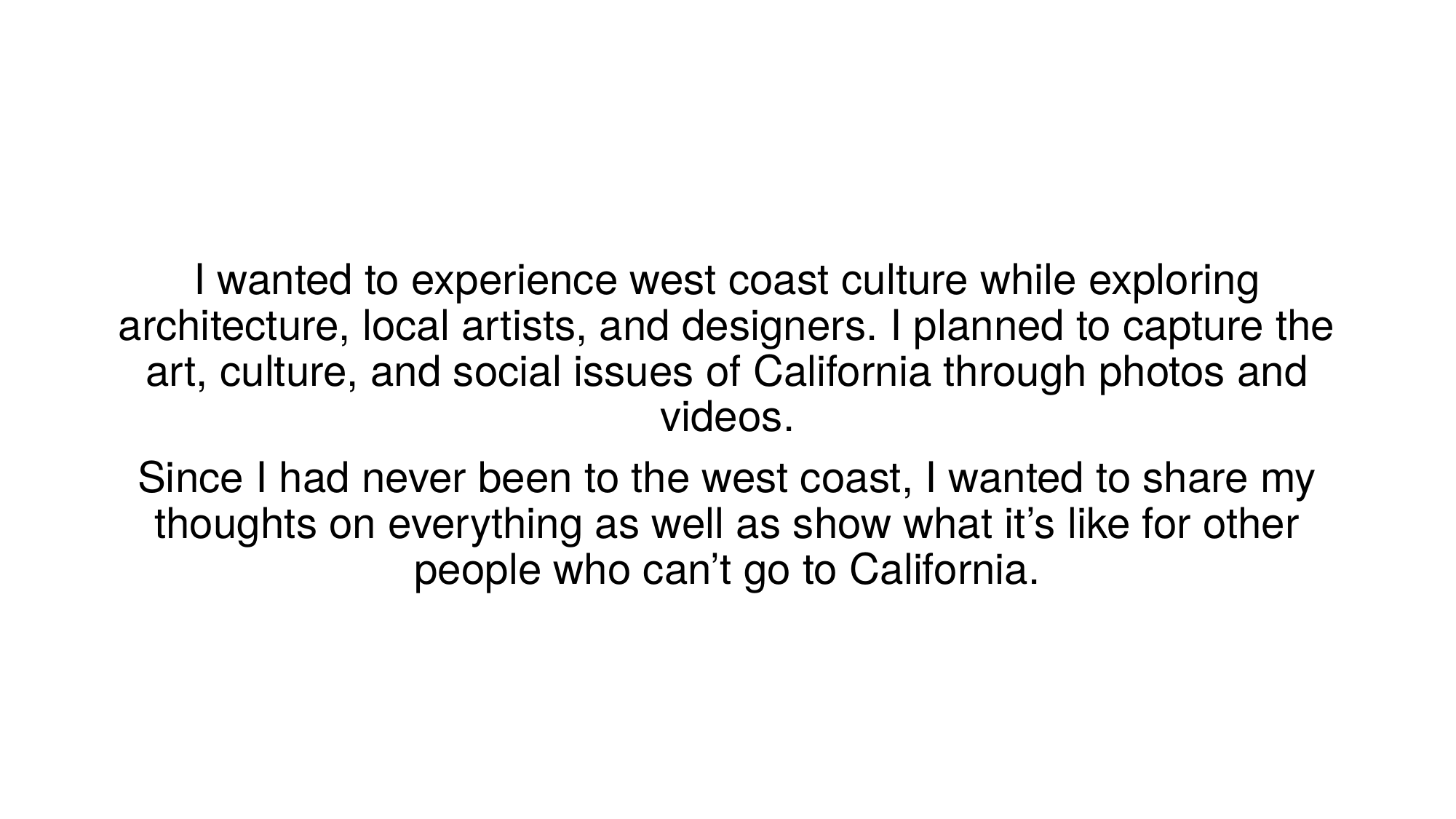

I wanted to experience west coast culture while exploring architecture, local artists, and designers. I planned to capture the art, culture, and social issues of California through photos and videos.
Since I had never been to the west coast, I wanted to share my thoughts on everything as well as show what it’s like for other people who can’t go to California.